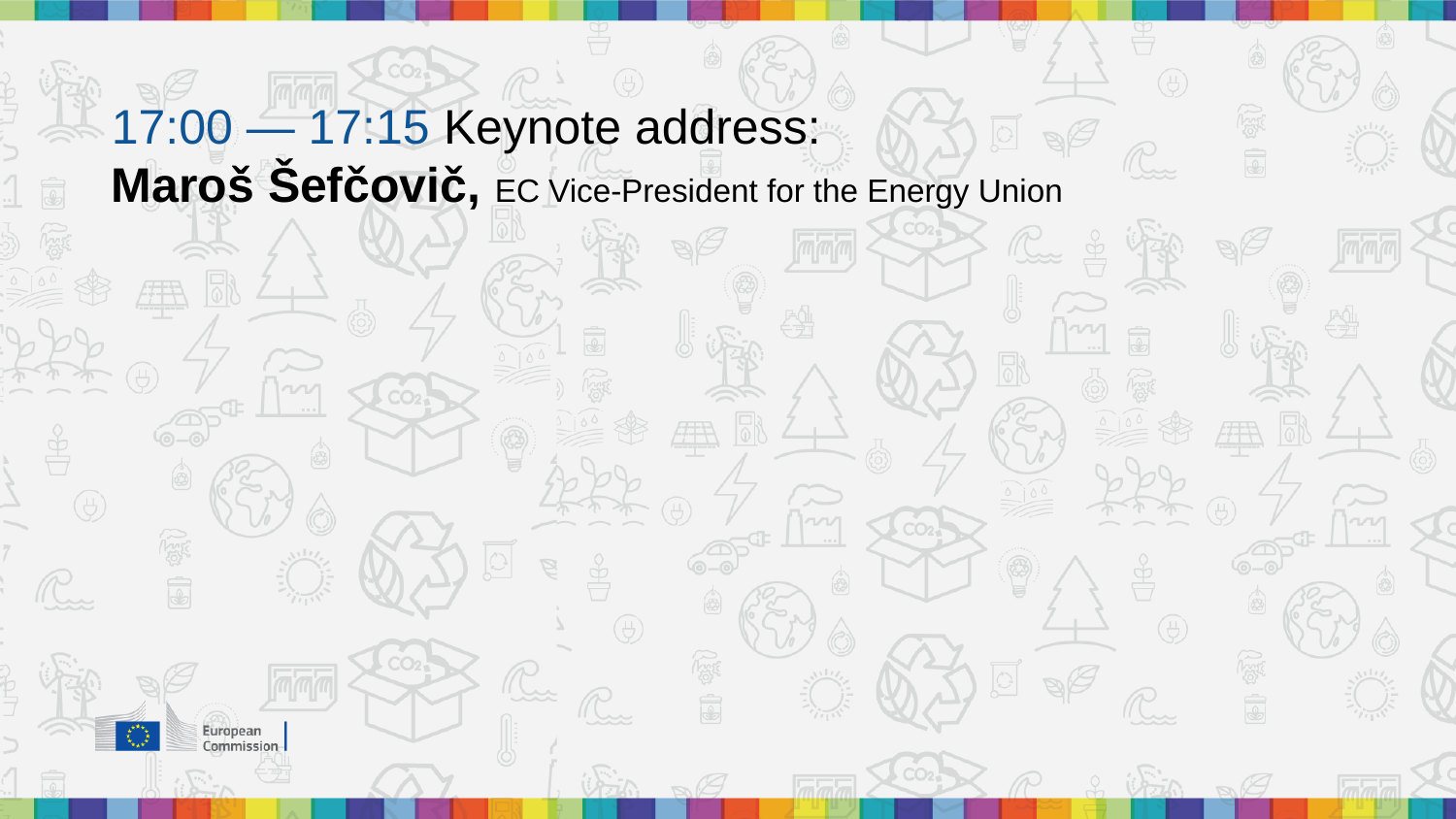

17:00 — 17:15 Keynote address:
Maroš Šefčovič, EC Vice-President for the Energy Union